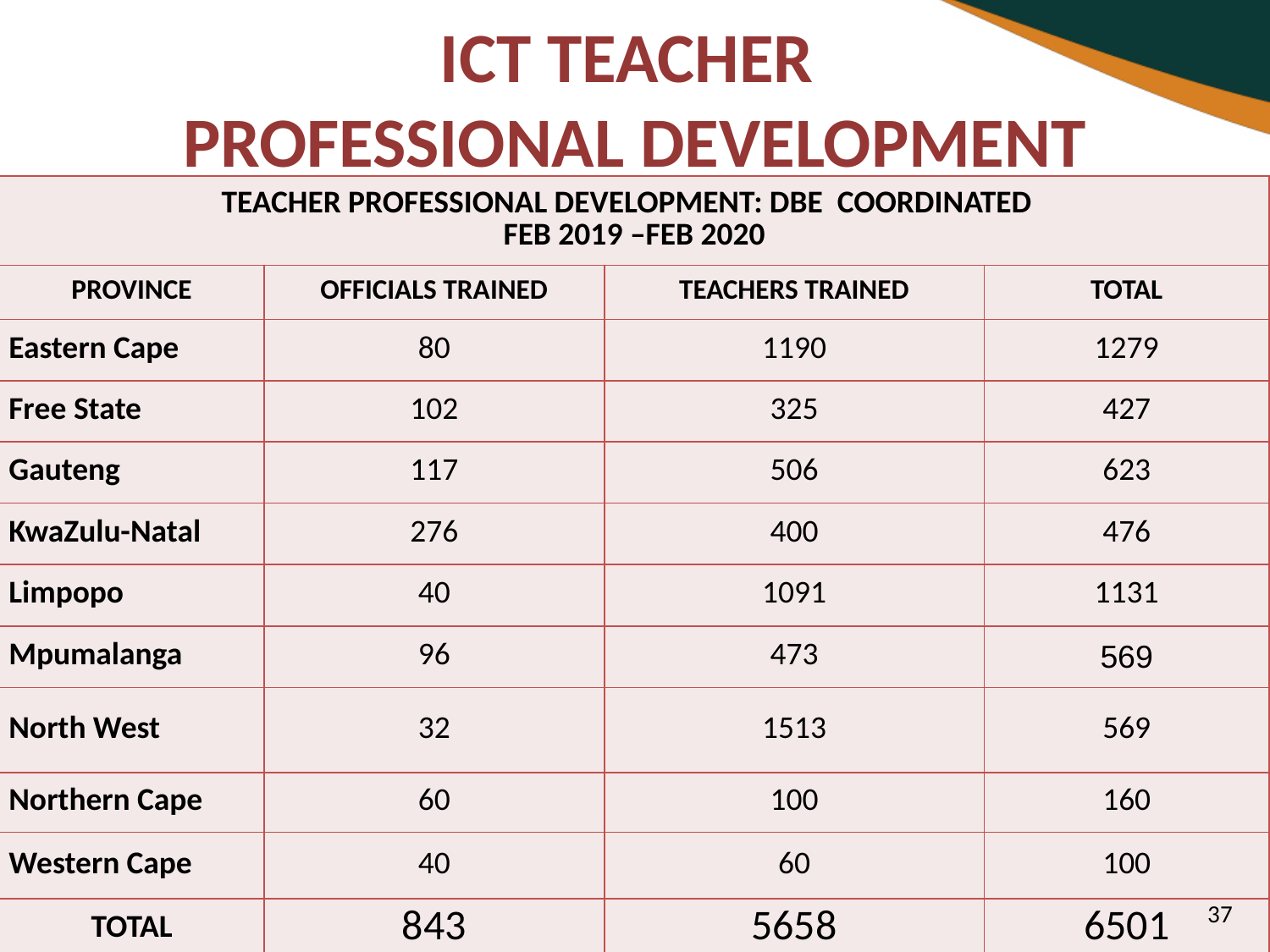

# ICT TEACHER PROFESSIONAL DEVELOPMENT

| TEACHER PROFESSIONAL DEVELOPMENT: DBE COORDINATED FEB 2019 –FEB 2020 |  |  |  |
| --- | --- | --- | --- |
| PROVINCE | OFFICIALS TRAINED | TEACHERS TRAINED | TOTAL |
| Eastern Cape | 80 | 1190 | 1279 |
| Free State | 102 | 325 | 427 |
| Gauteng | 117 | 506 | 623 |
| KwaZulu-Natal | 276 | 400 | 476 |
| Limpopo | 40 | 1091 | 1131 |
| Mpumalanga | 96 | 473 | 569 |
| North West | 32 | 1513 | 569 |
| Northern Cape | 60 | 100 | 160 |
| Western Cape | 40 | 60 | 100 |
| TOTAL | 843 | 5658 | 6501 |
37